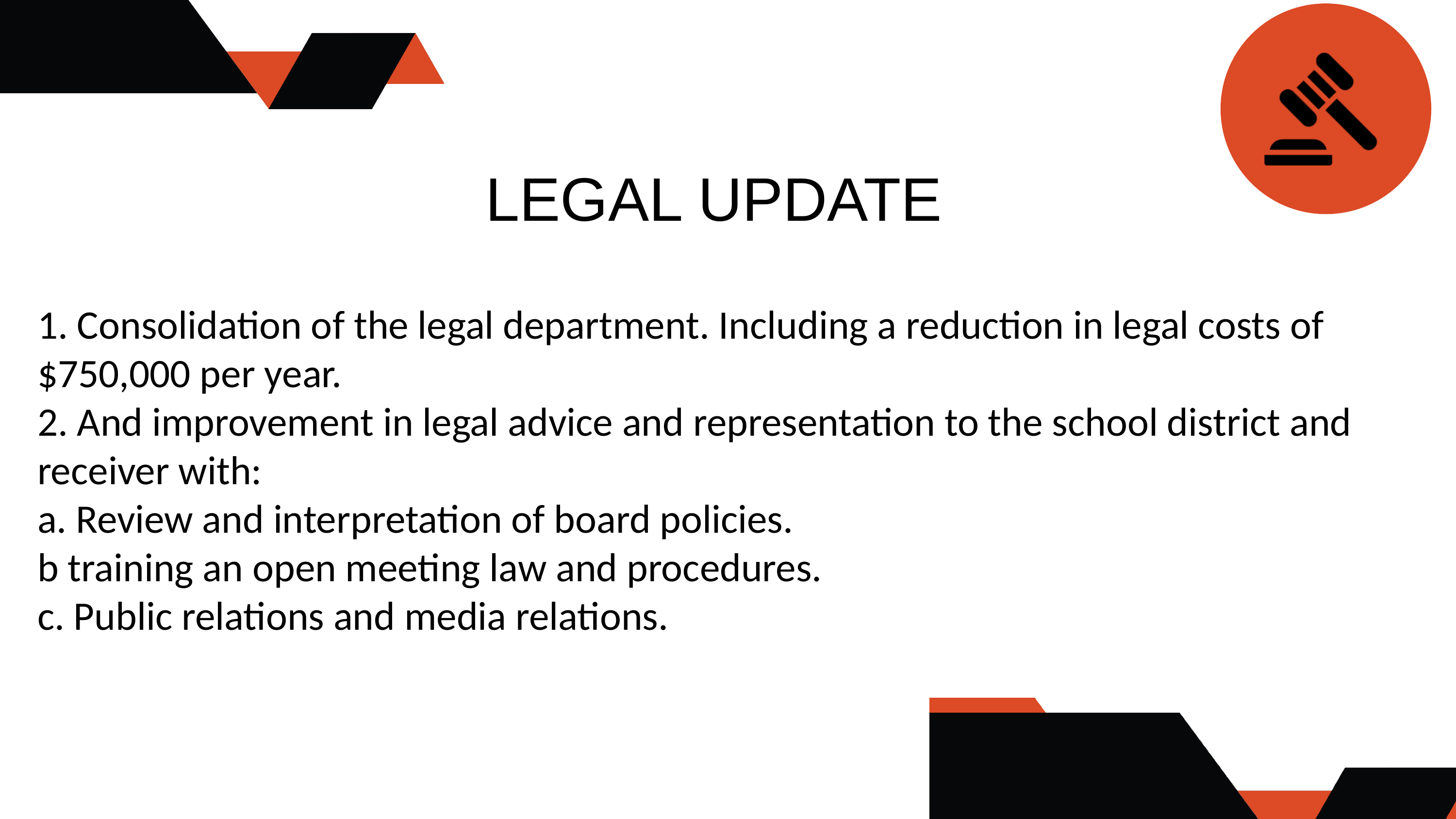

LEGAL UPDATE
1. Consolidation of the legal department. Including a reduction in legal costs of $750,000 per year.
2. And improvement in legal advice and representation to the school district and receiver with:
a. Review and interpretation of board policies.
b training an open meeting law and procedures.
c. Public relations and media relations.